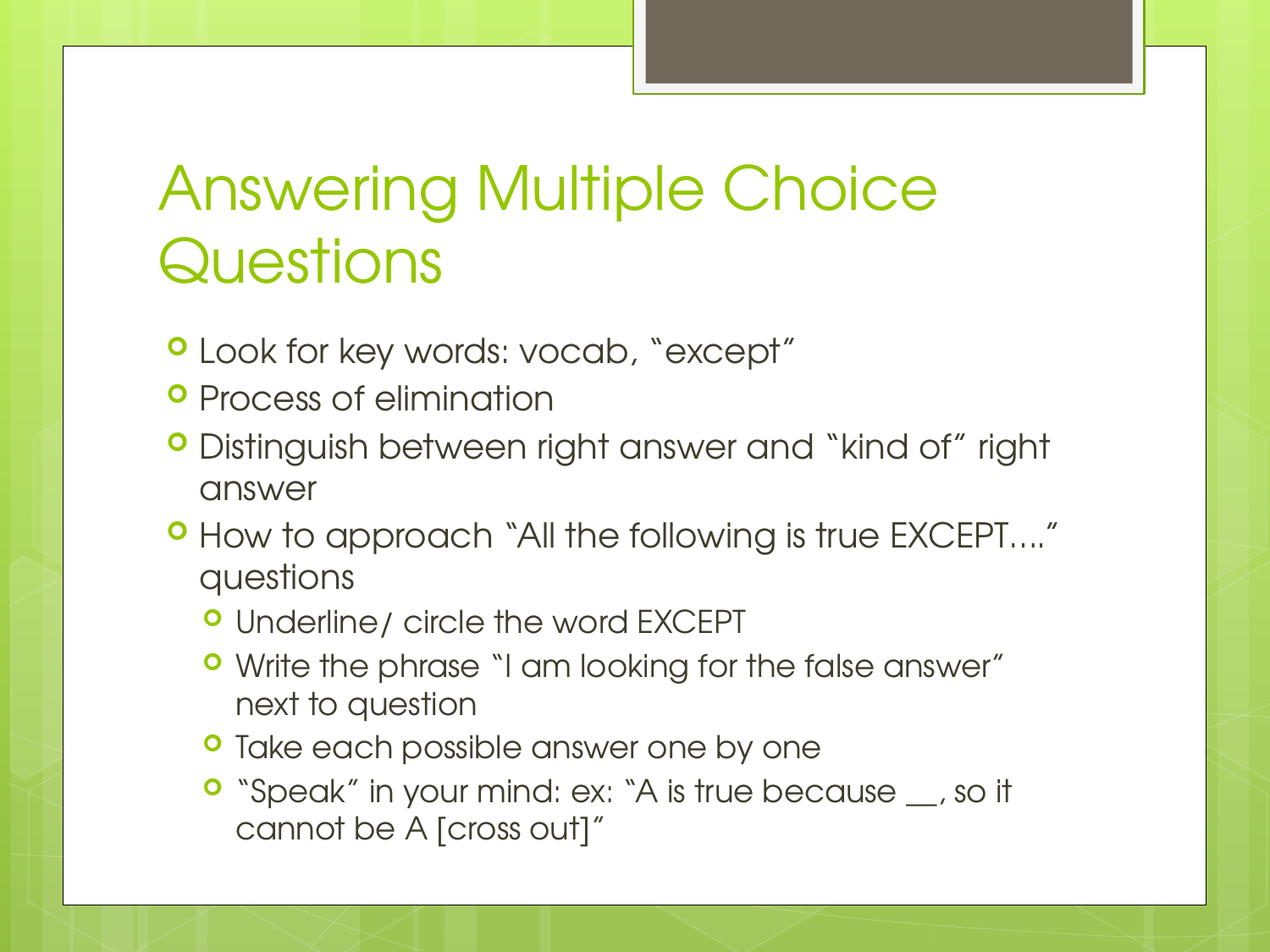

# Answering Multiple Choice Questions
Look for key words: vocab, “except”
Process of elimination
Distinguish between right answer and “kind of” right answer
How to approach “All the following is true EXCEPT….” questions
Underline/ circle the word EXCEPT
Write the phrase “I am looking for the false answer” next to question
Take each possible answer one by one
“Speak” in your mind: ex: “A is true because __, so it cannot be A [cross out]”